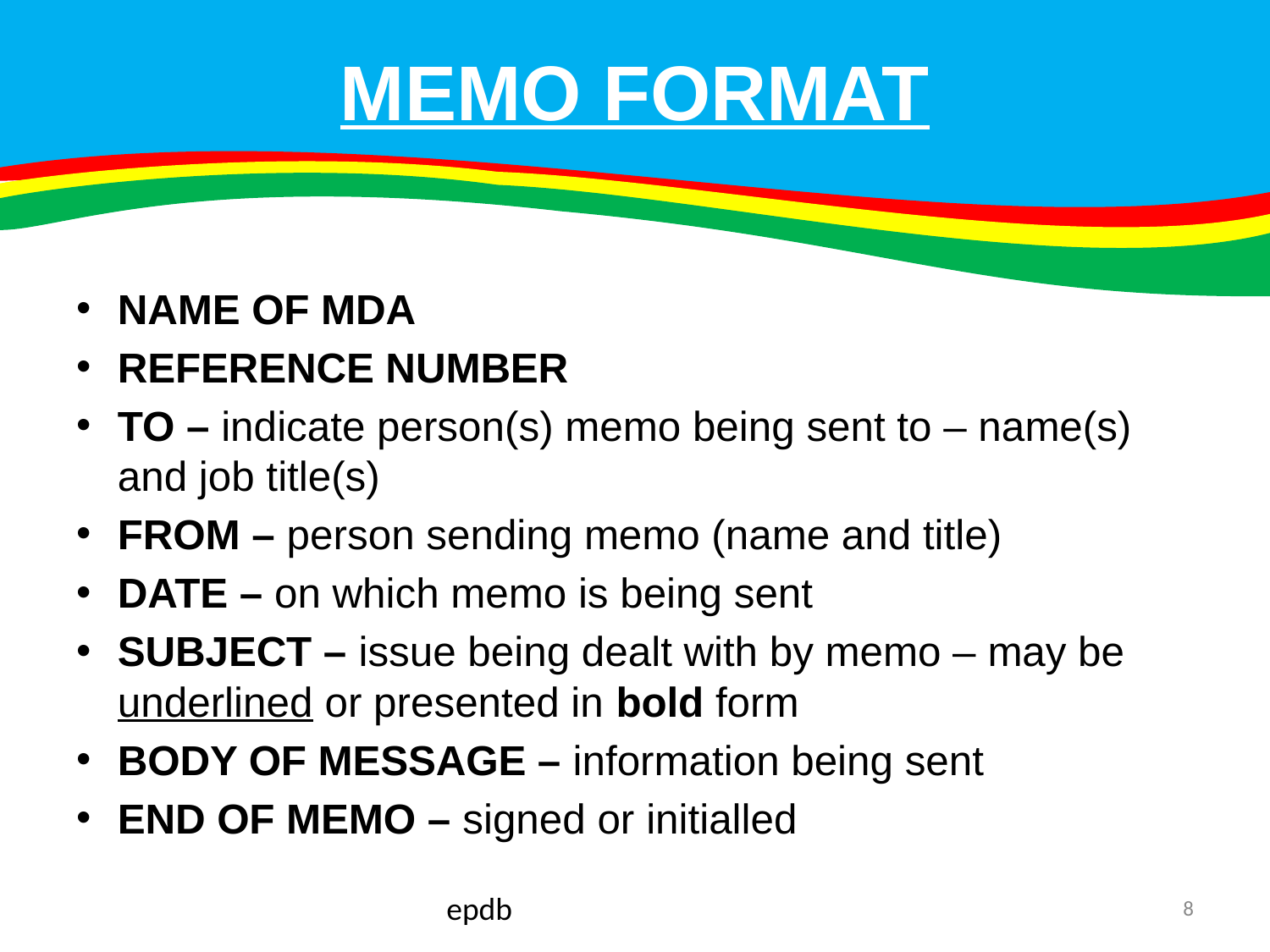

# MEMO FORMAT
NAME OF MDA
REFERENCE NUMBER
TO – indicate person(s) memo being sent to – name(s) and job title(s)
FROM – person sending memo (name and title)
DATE – on which memo is being sent
SUBJECT – issue being dealt with by memo – may be underlined or presented in bold form
BODY OF MESSAGE – information being sent
END OF MEMO – signed or initialled
epdb
8